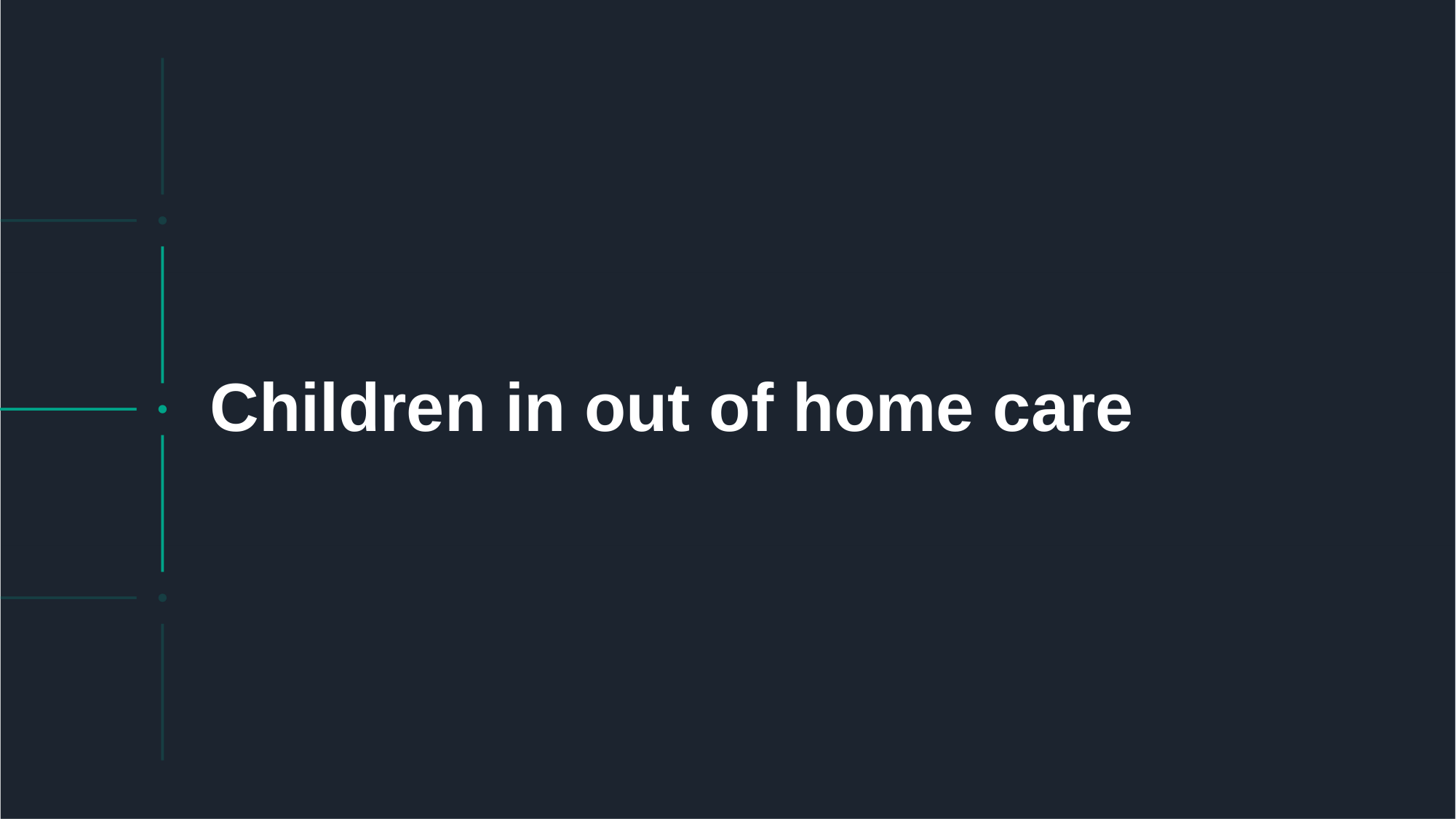

# Children in out of home care